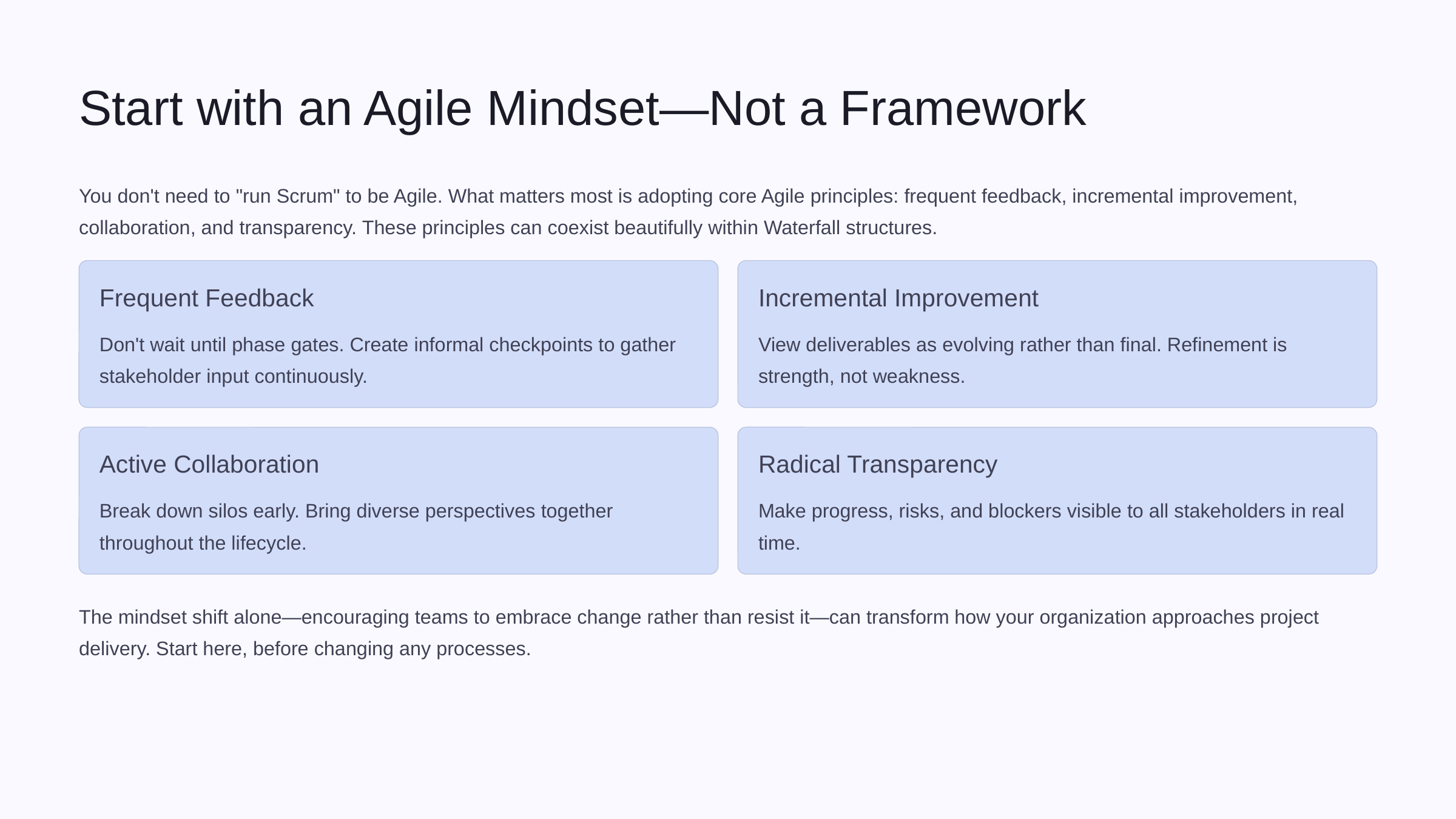

Start with an Agile Mindset—Not a Framework
You don't need to "run Scrum" to be Agile. What matters most is adopting core Agile principles: frequent feedback, incremental improvement, collaboration, and transparency. These principles can coexist beautifully within Waterfall structures.

Frequent Feedback
Incremental Improvement
Don't wait until phase gates. Create informal checkpoints to gather stakeholder input continuously.
View deliverables as evolving rather than final. Refinement is strength, not weakness.

Active Collaboration
Radical Transparency
Break down silos early. Bring diverse perspectives together throughout the lifecycle.
Make progress, risks, and blockers visible to all stakeholders in real time.
The mindset shift alone—encouraging teams to embrace change rather than resist it—can transform how your organization approaches project delivery. Start here, before changing any processes.